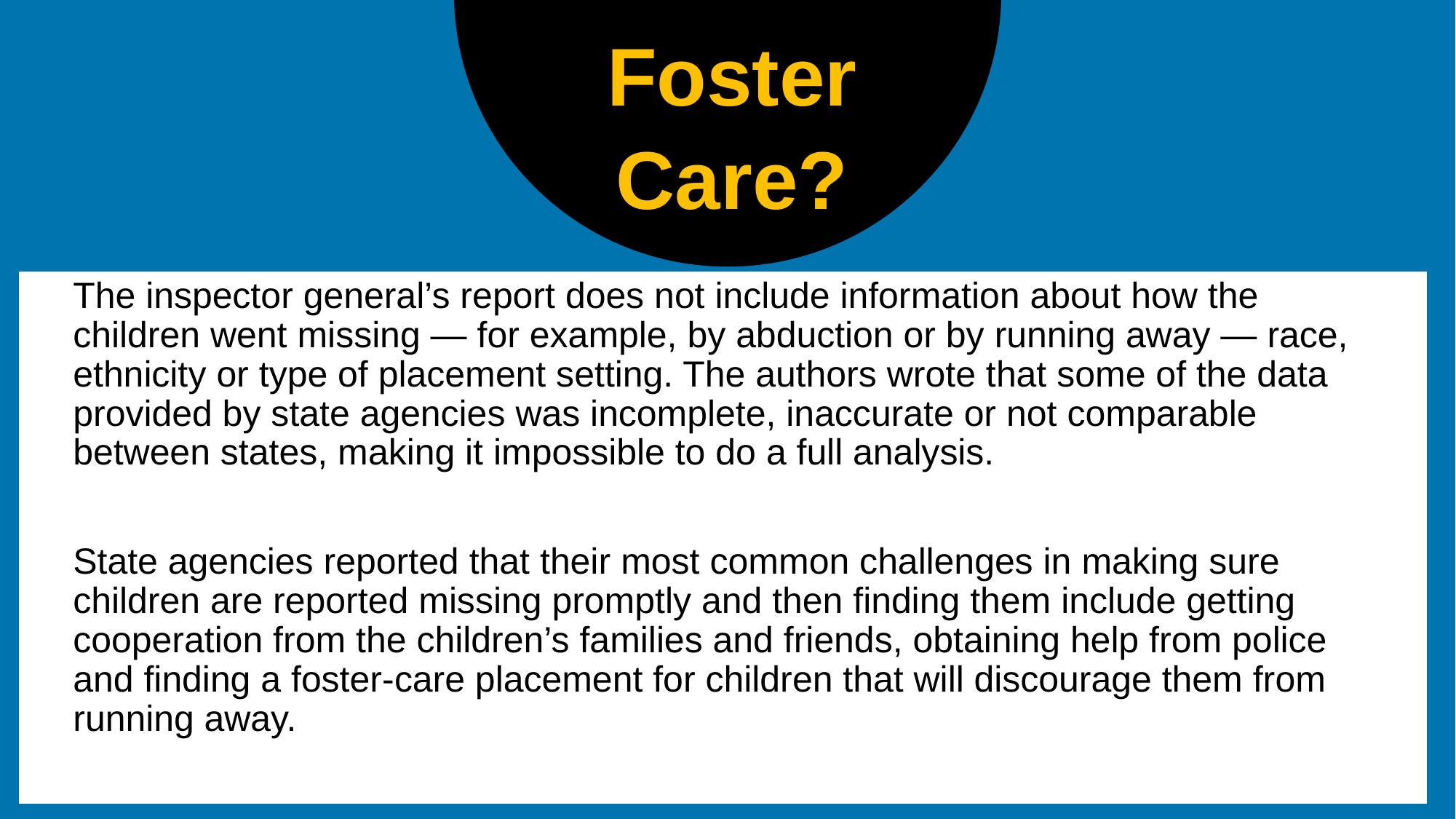

Foster
Care?
The inspector general’s report does not include information about how the children went missing — for example, by abduction or by running away — race, ethnicity or type of placement setting. The authors wrote that some of the data provided by state agencies was incomplete, inaccurate or not comparable between states, making it impossible to do a full analysis.

State agencies reported that their most common challenges in making sure children are reported missing promptly and then finding them include getting cooperation from the children’s families and friends, obtaining help from police and finding a foster-care placement for children that will discourage them from running away.